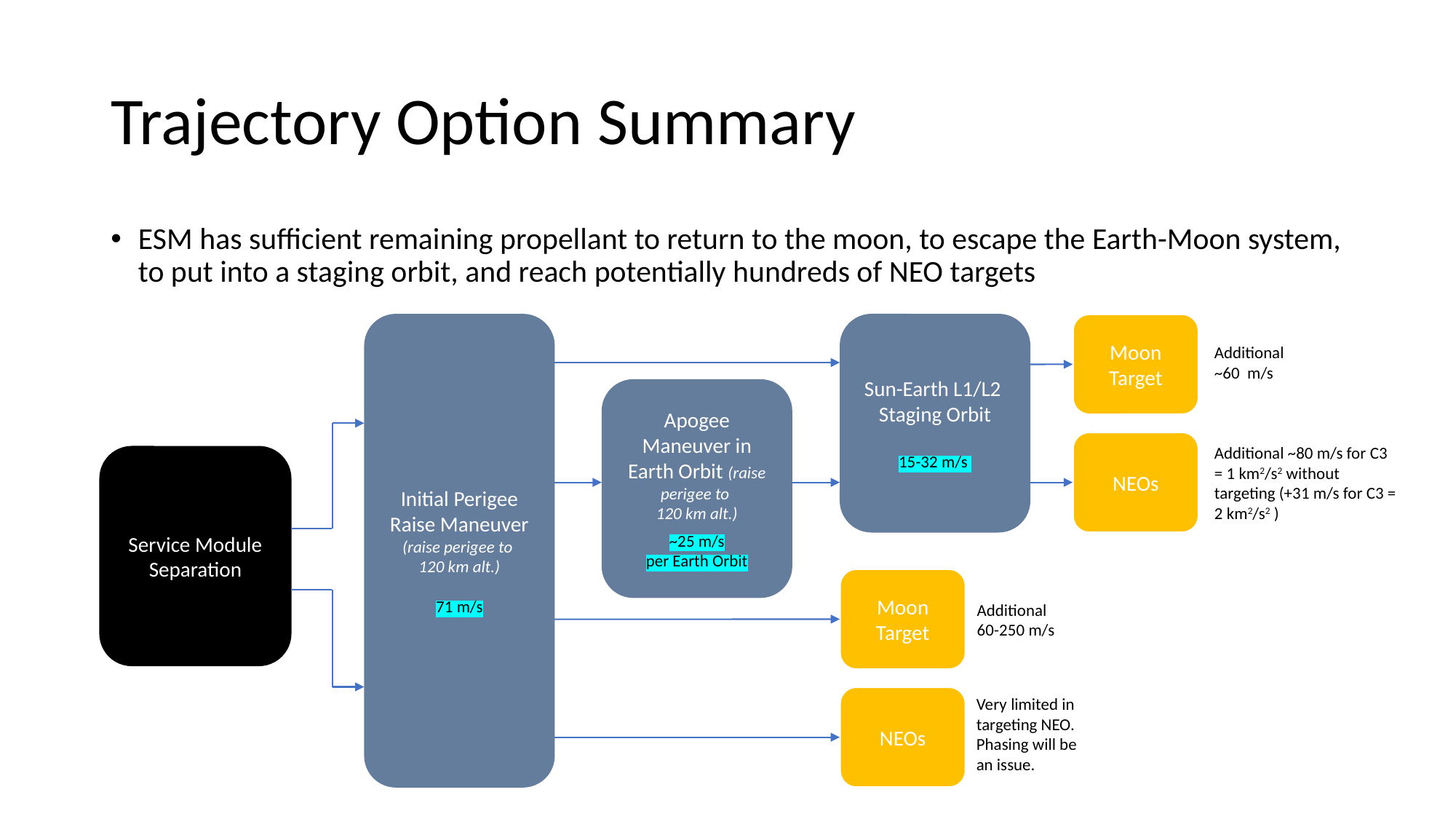

# Trajectory Option Summary
ESM has sufficient remaining propellant to return to the moon, to escape the Earth-Moon system, to put into a staging orbit, and reach potentially hundreds of NEO targets
Sun-Earth L1/L2
Staging Orbit

15-32 m/s
Initial Perigee Raise Maneuver
(raise perigee to
120 km alt.)

71 m/s
Moon Target
Additional ~60  m/s
Apogee Maneuver in Earth Orbit (raise perigee to
120 km alt.)

~25 m/s
per Earth Orbit
NEOs
Additional ~80 m/s for C3 = 1 km2/s2 without targeting (+31 m/s for C3 = 2 km2/s2 )
Service Module Separation
Moon Target
Additional
60-250 m/s
NEOs
Very limited in   targeting NEO. Phasing will be an issue.